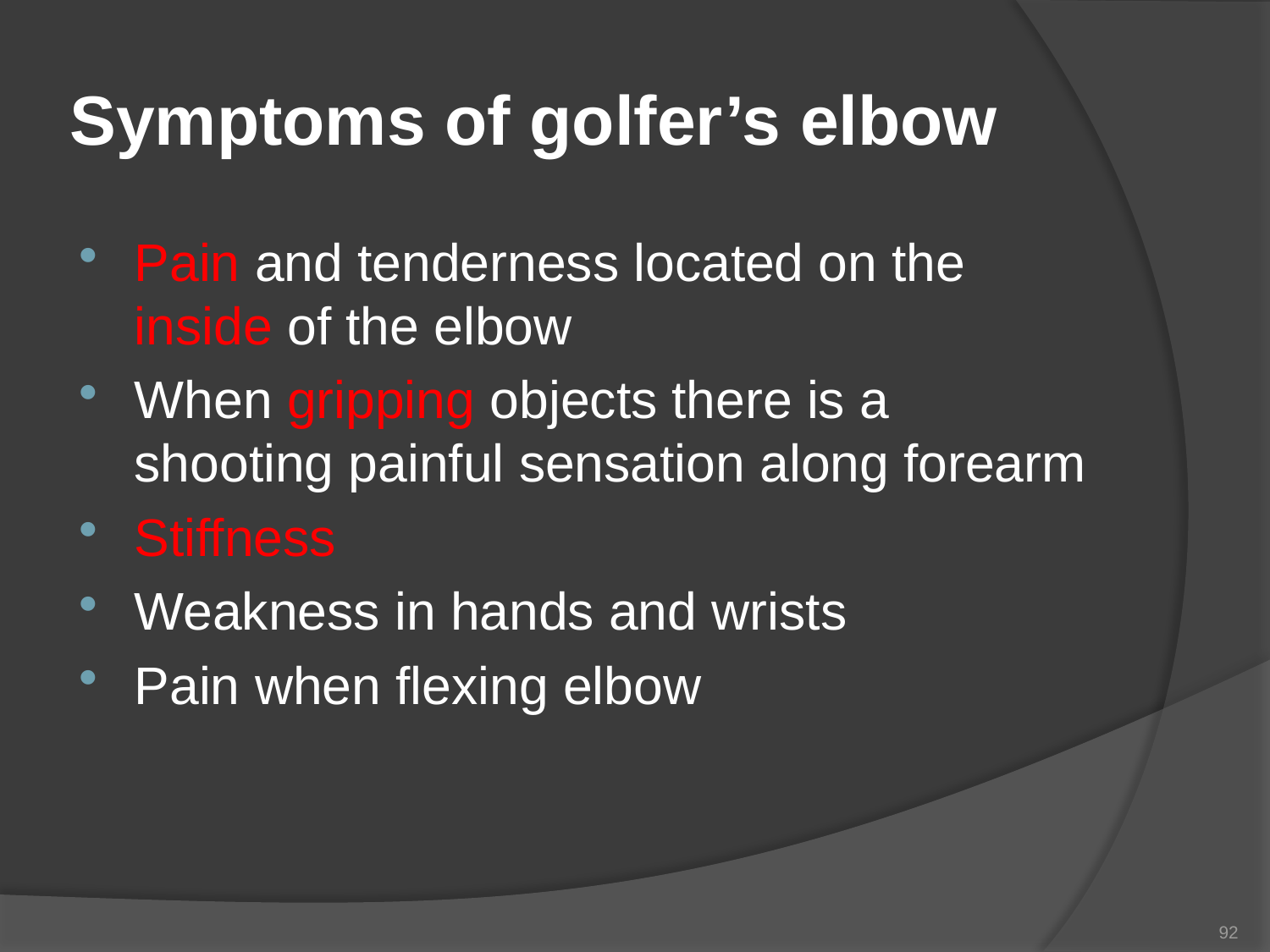

# Symptoms of golfer’s elbow
Pain and tenderness located on the inside of the elbow
When gripping objects there is a shooting painful sensation along forearm
Stiffness
Weakness in hands and wrists
Pain when flexing elbow
92